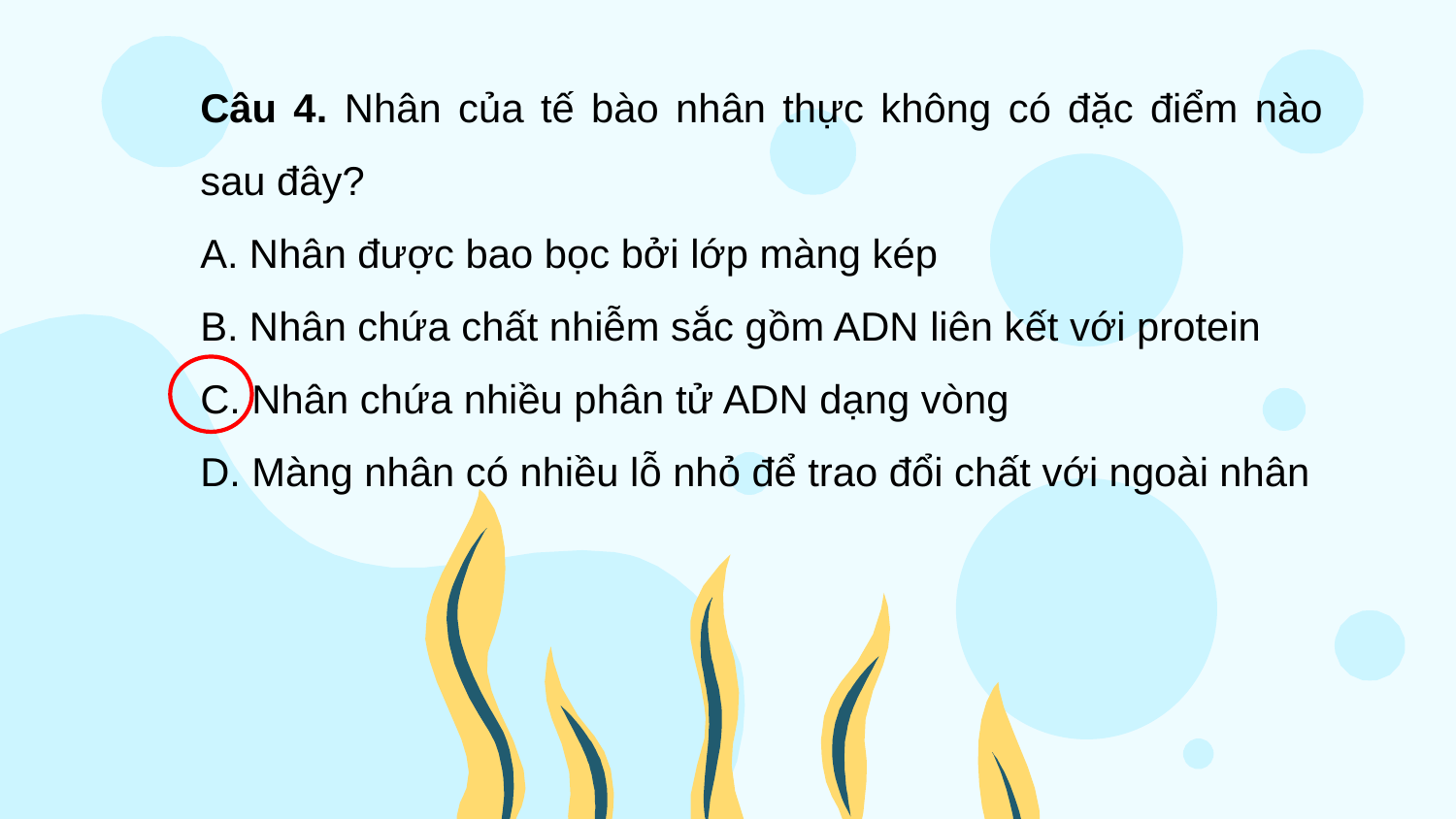

Câu 4. Nhân của tế bào nhân thực không có đặc điểm nào sau đây?
A. Nhân được bao bọc bởi lớp màng kép
B. Nhân chứa chất nhiễm sắc gồm ADN liên kết với protein
C. Nhân chứa nhiều phân tử ADN dạng vòng
D. Màng nhân có nhiều lỗ nhỏ để trao đổi chất với ngoài nhân